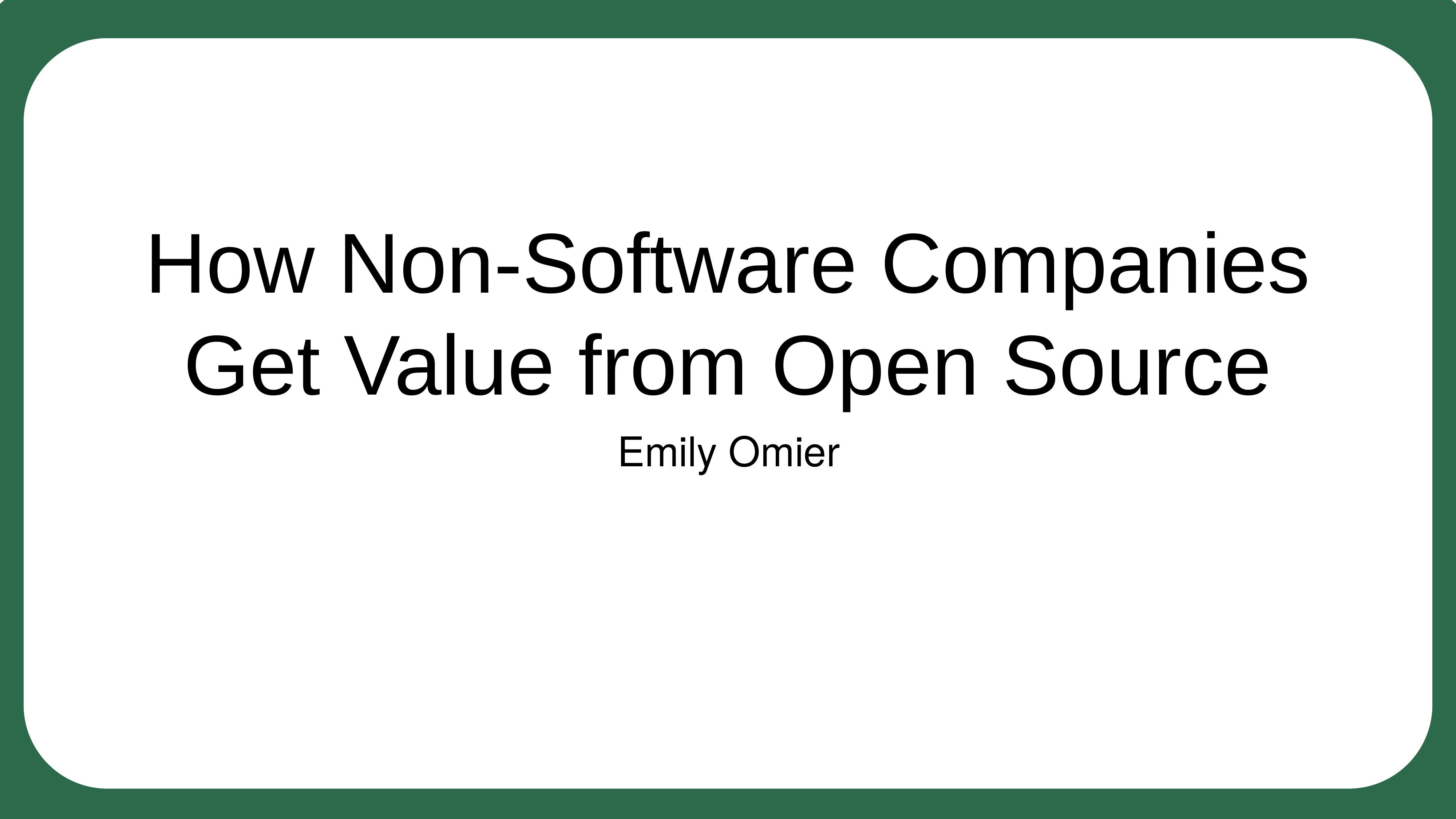

# How Non-Software Companies Get Value from Open Source
Emily Omier